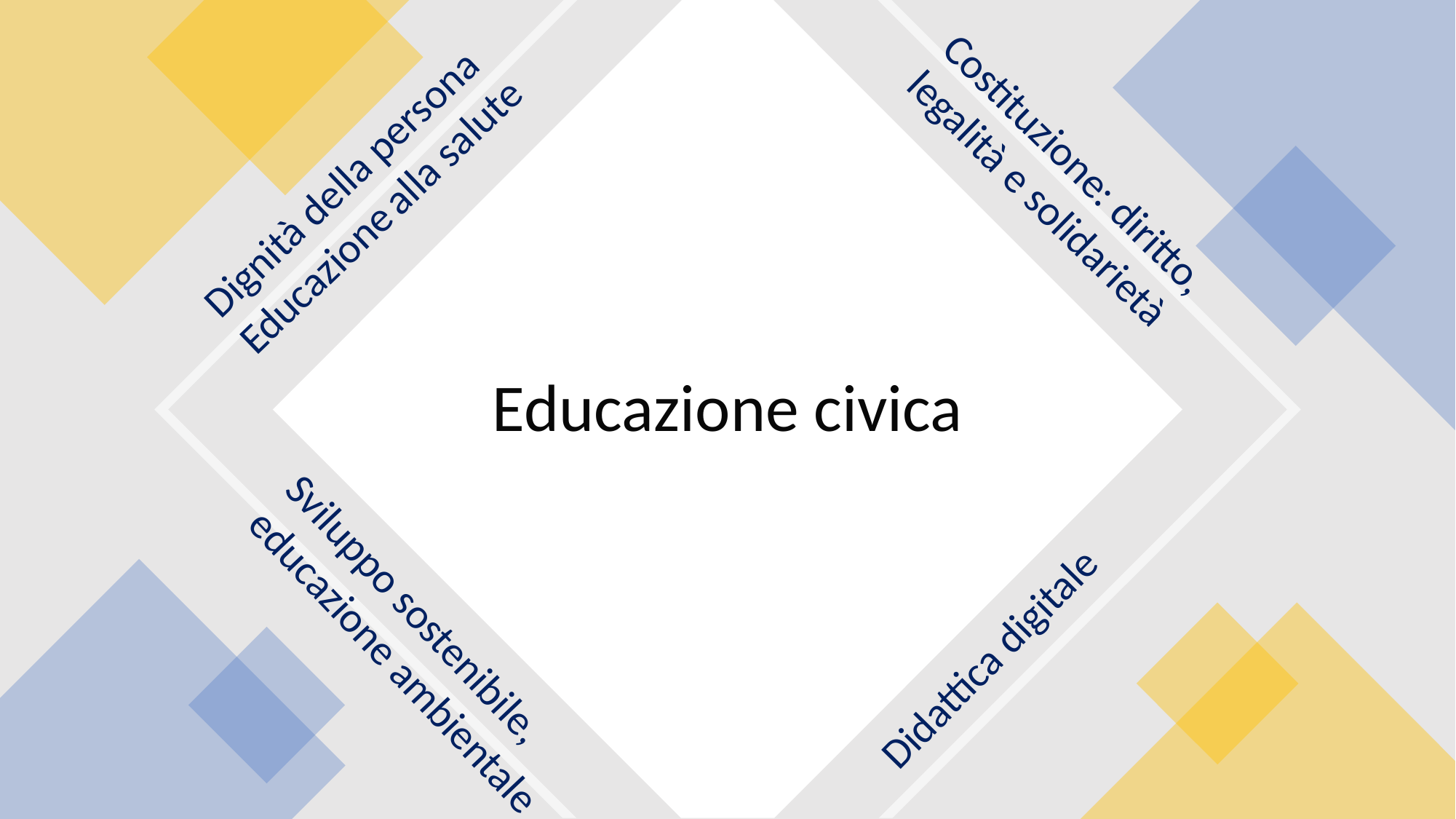

Dignità della persona Educazione alla salute
Costituzione: diritto, legalità e solidarietà

Educazione civica
Didattica digitale
Sviluppo sostenibile, educazione ambientale